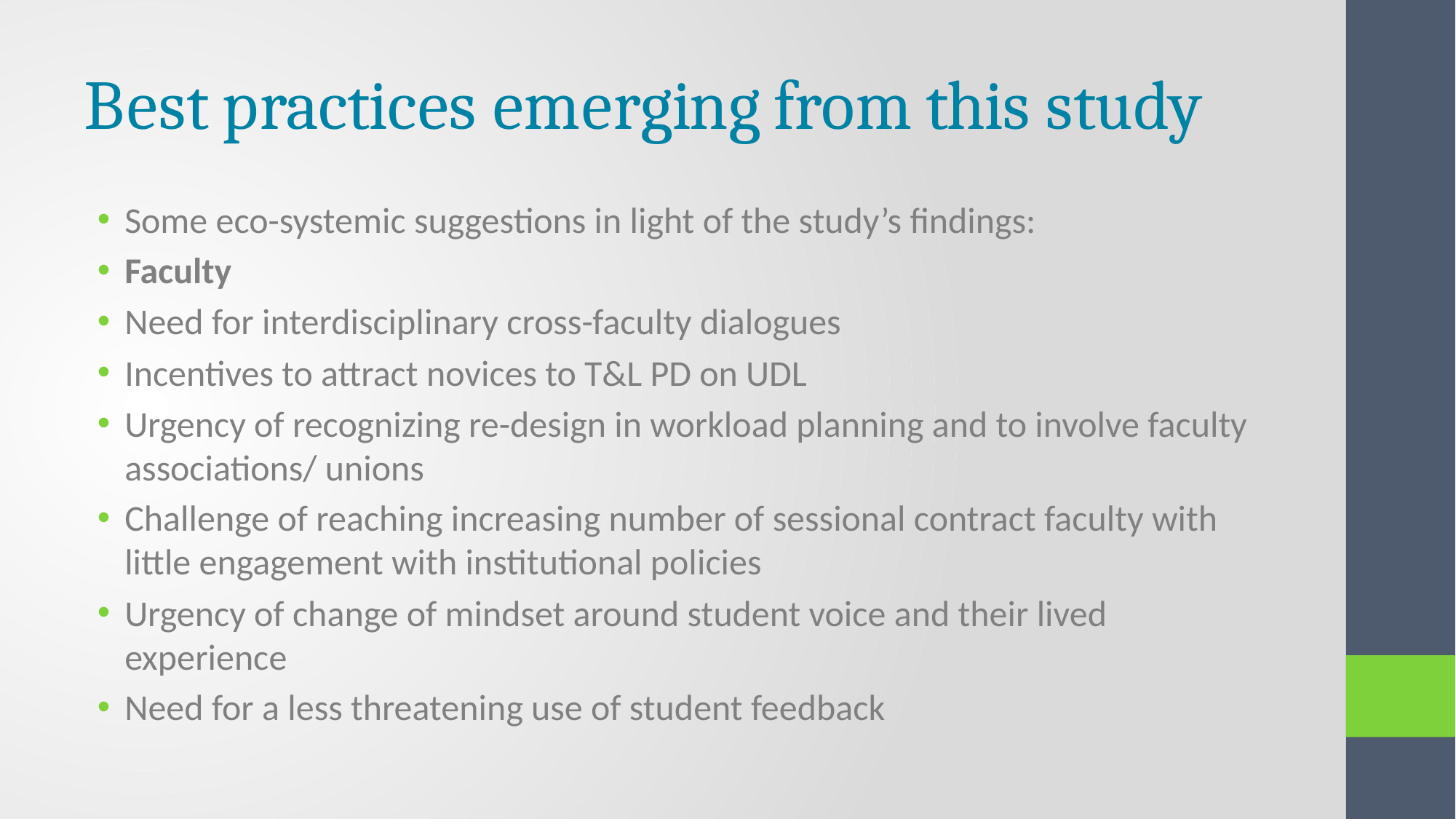

# Best practices emerging from this study
Some eco-systemic suggestions in light of the study’s findings:
Faculty
Need for interdisciplinary cross-faculty dialogues
Incentives to attract novices to T&L PD on UDL
Urgency of recognizing re-design in workload planning and to involve faculty associations/ unions
Challenge of reaching increasing number of sessional contract faculty with little engagement with institutional policies
Urgency of change of mindset around student voice and their lived experience
Need for a less threatening use of student feedback